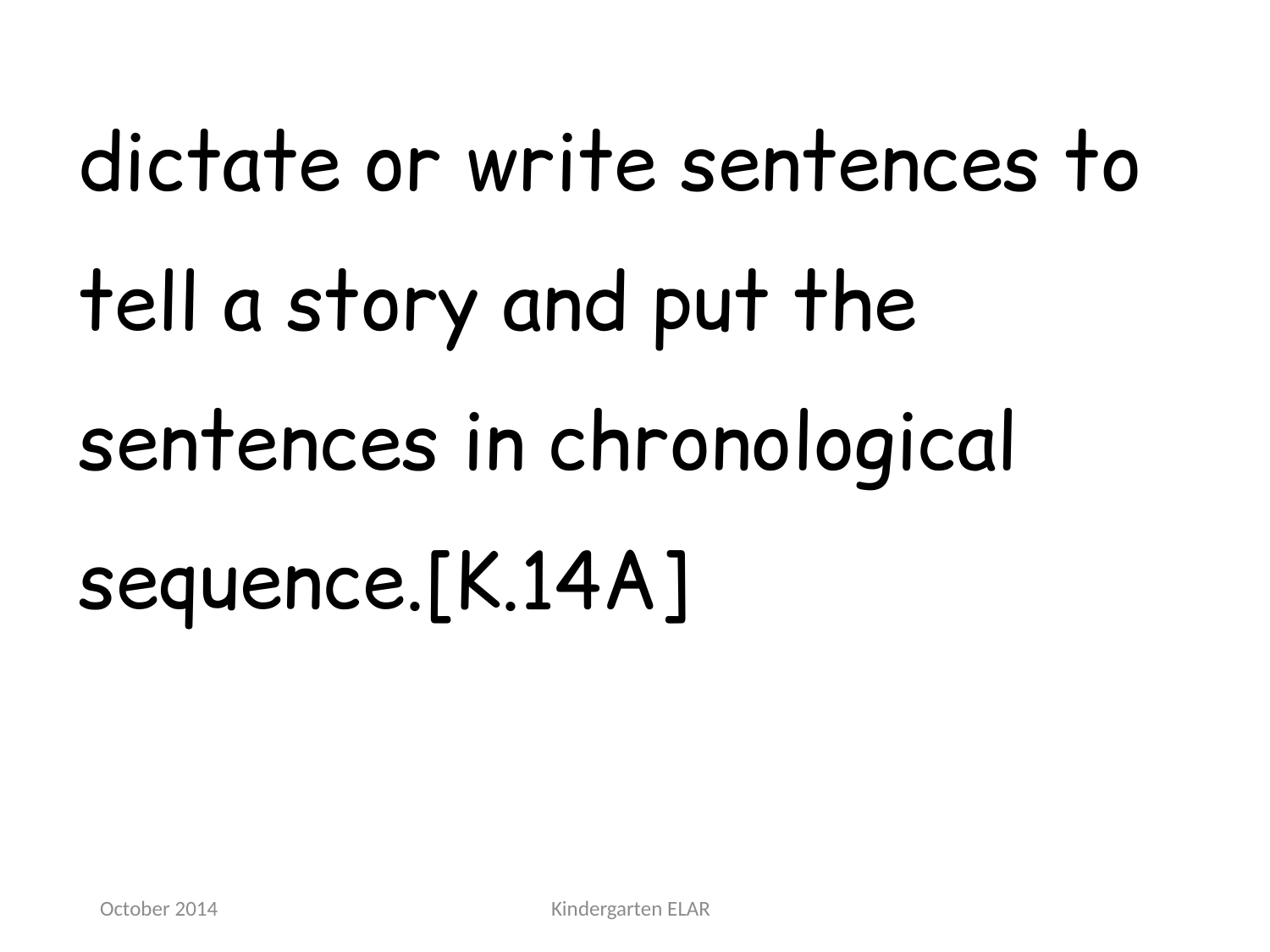

dictate or write sentences to tell a story and put the sentences in chronological sequence.[K.14A]
October 2014
Kindergarten ELAR